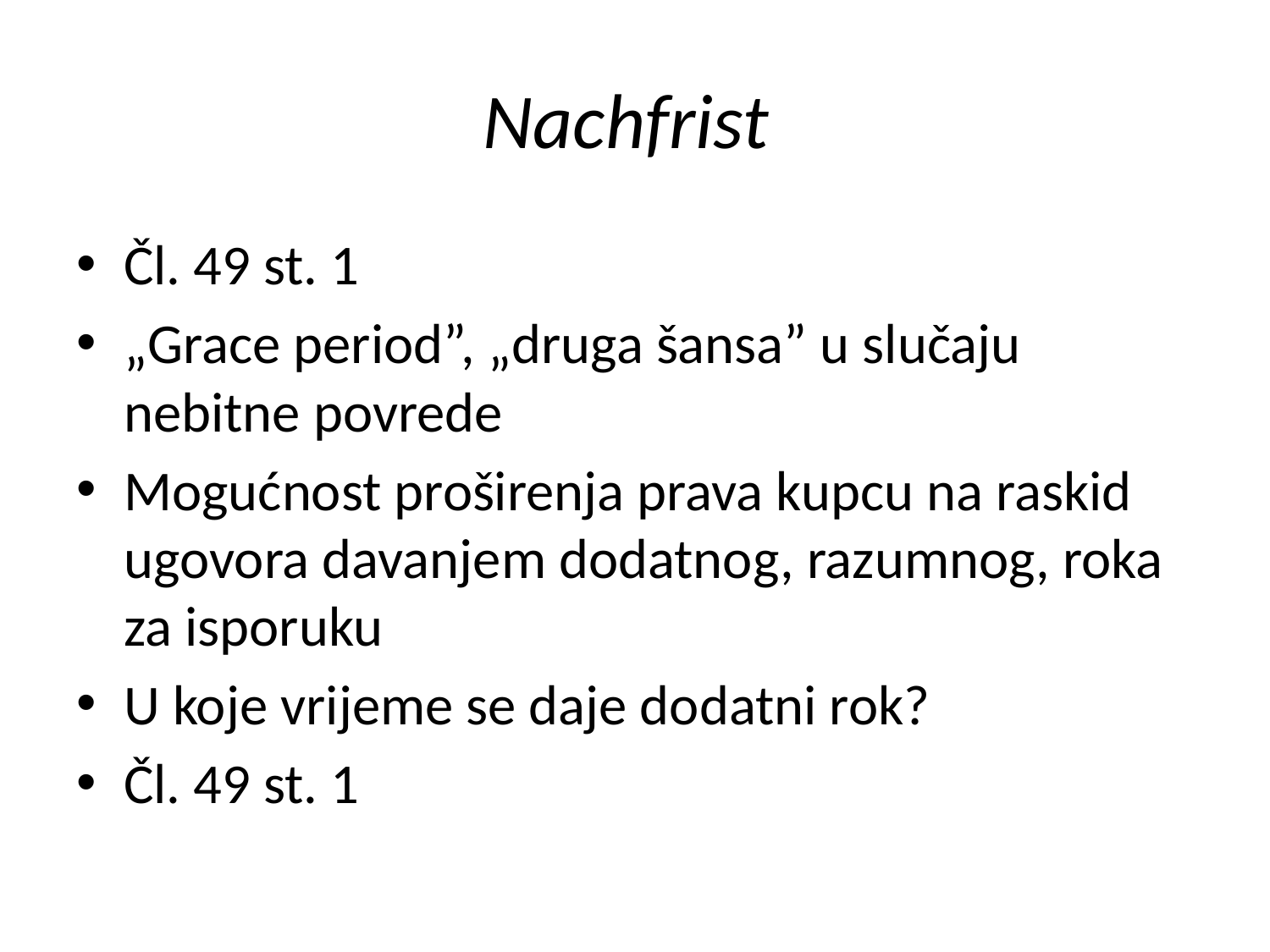

# Nachfrist
Čl. 49 st. 1
„Grace period”, „druga šansa” u slučaju nebitne povrede
Mogućnost proširenja prava kupcu na raskid ugovora davanjem dodatnog, razumnog, roka za isporuku
U koje vrijeme se daje dodatni rok?
Čl. 49 st. 1